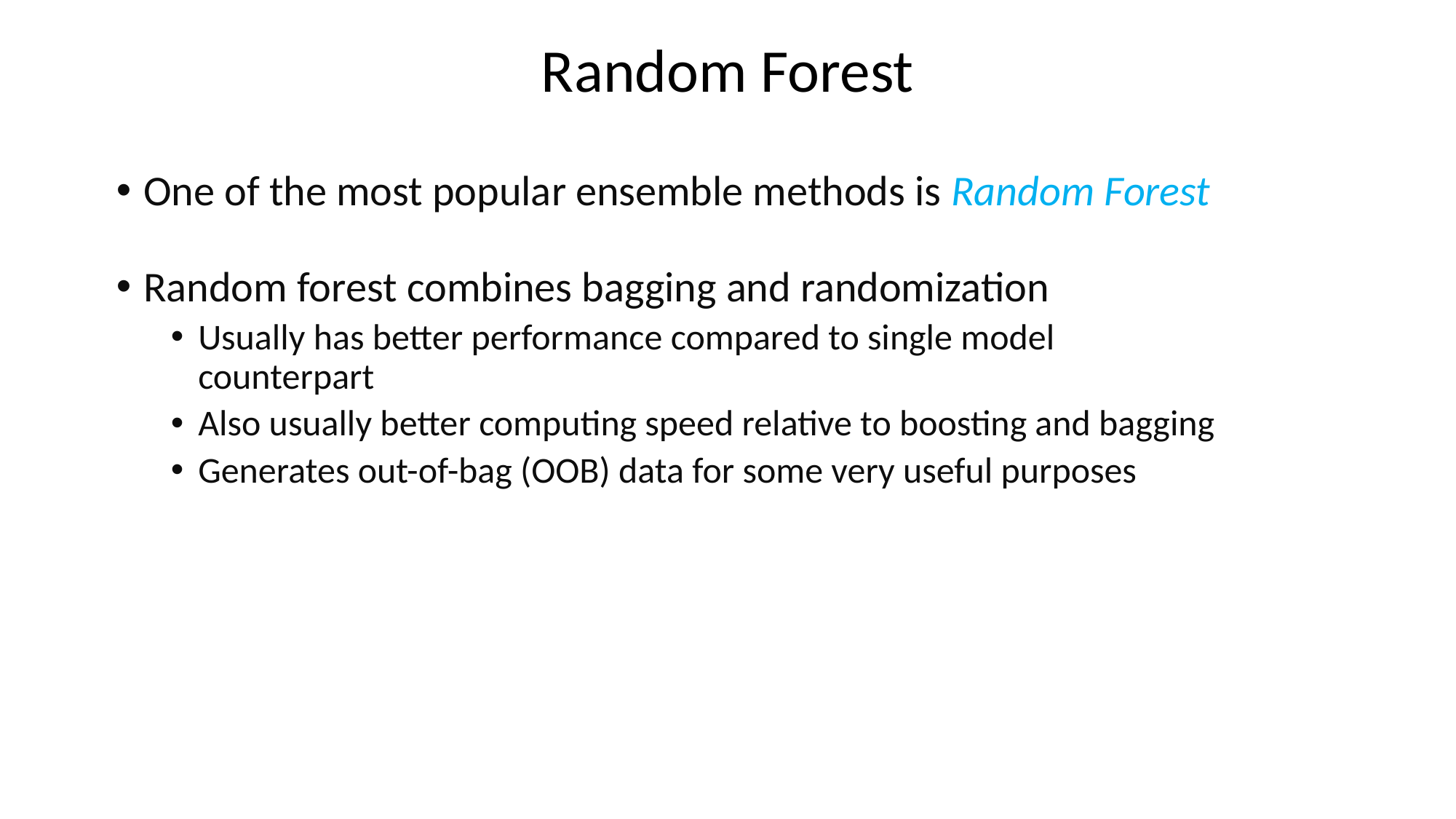

# Random Forest
One of the most popular ensemble methods is Random Forest

Random forest combines bagging and randomization
Usually has better performance compared to single model counterpart
Also usually better computing speed relative to boosting and bagging
Generates out-of-bag (OOB) data for some very useful purposes